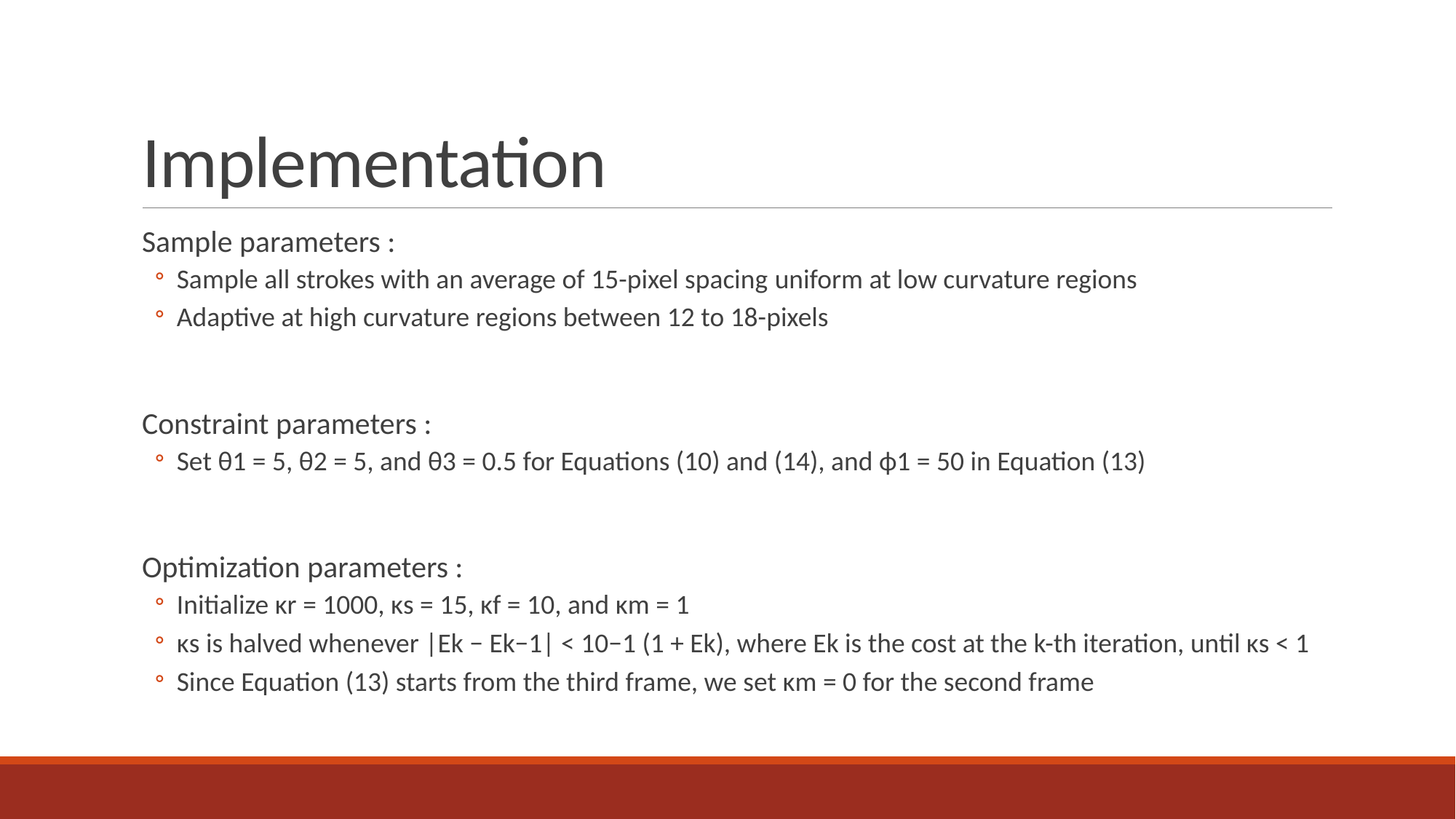

# Implementation
Sample parameters :
Sample all strokes with an average of 15-pixel spacing uniform at low curvature regions
Adaptive at high curvature regions between 12 to 18-pixels

Constraint parameters :
Set θ1 = 5, θ2 = 5, and θ3 = 0.5 for Equations (10) and (14), and ϕ1 = 50 in Equation (13)

Optimization parameters :
Initialize κr = 1000, κs = 15, κf = 10, and κm = 1
κs is halved whenever |Ek − Ek−1| < 10−1 (1 + Ek), where Ek is the cost at the k-th iteration, until κs < 1
Since Equation (13) starts from the third frame, we set κm = 0 for the second frame